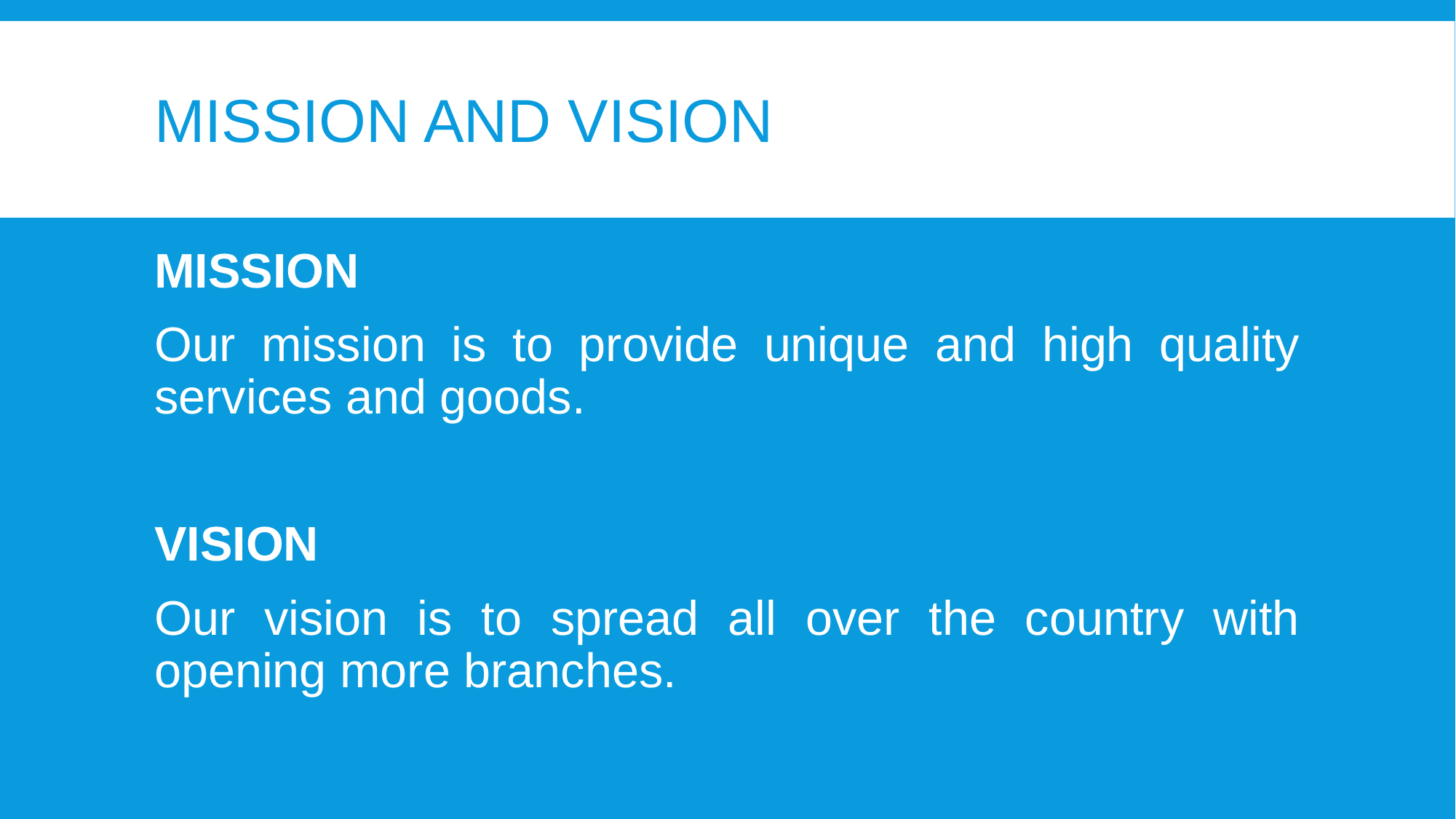

# Mission and vision
MISSION
Our mission is to provide unique and high quality services and goods.

VISION
Our vision is to spread all over the country with opening more branches.